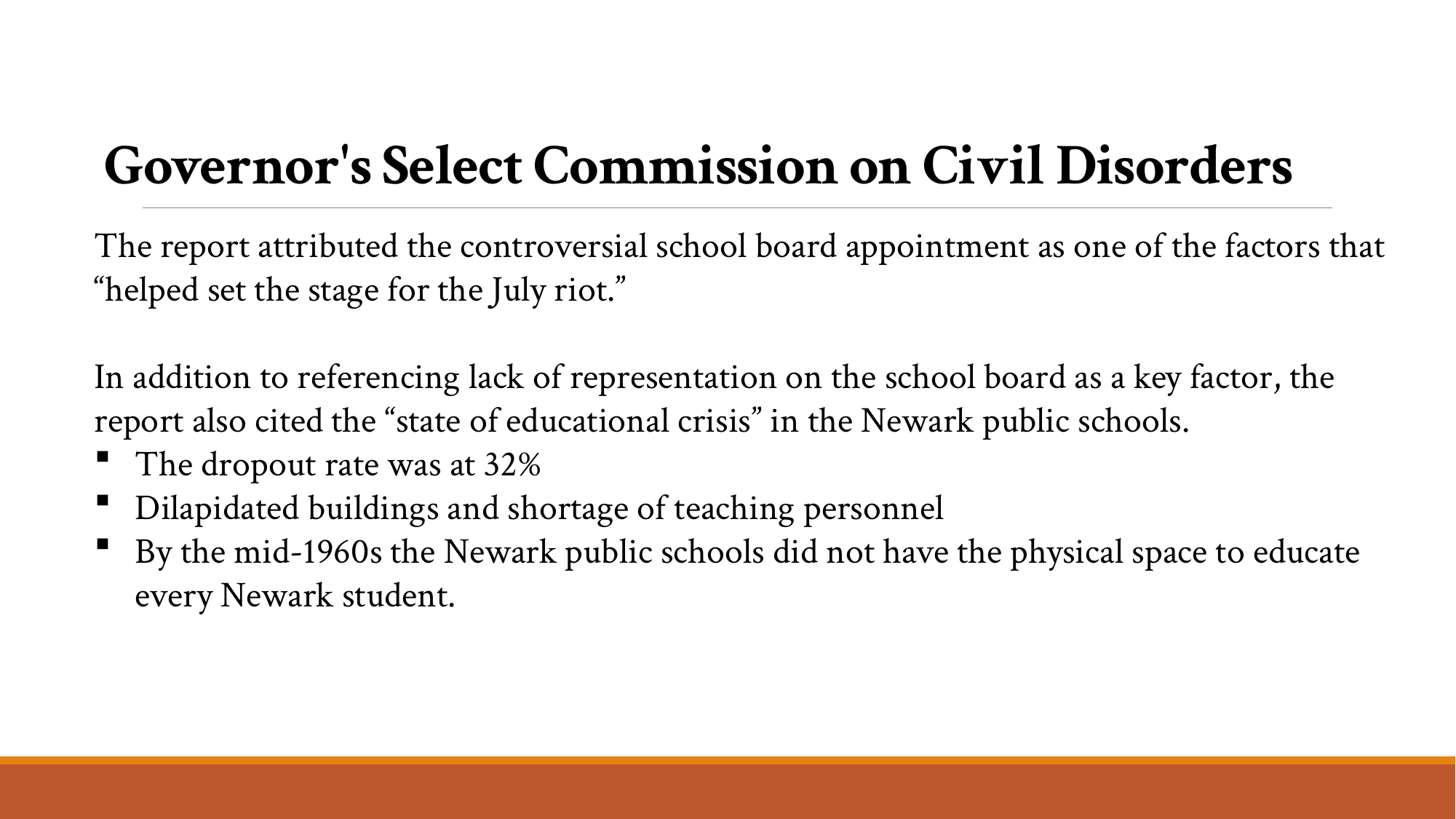

# Governor's Select Commission on Civil Disorders
The report attributed the controversial school board appointment as one of the factors that “helped set the stage for the July riot.”

In addition to referencing lack of representation on the school board as a key factor, the report also cited the “state of educational crisis” in the Newark public schools.
The dropout rate was at 32%
Dilapidated buildings and shortage of teaching personnel
By the mid-1960s the Newark public schools did not have the physical space to educate every Newark student.